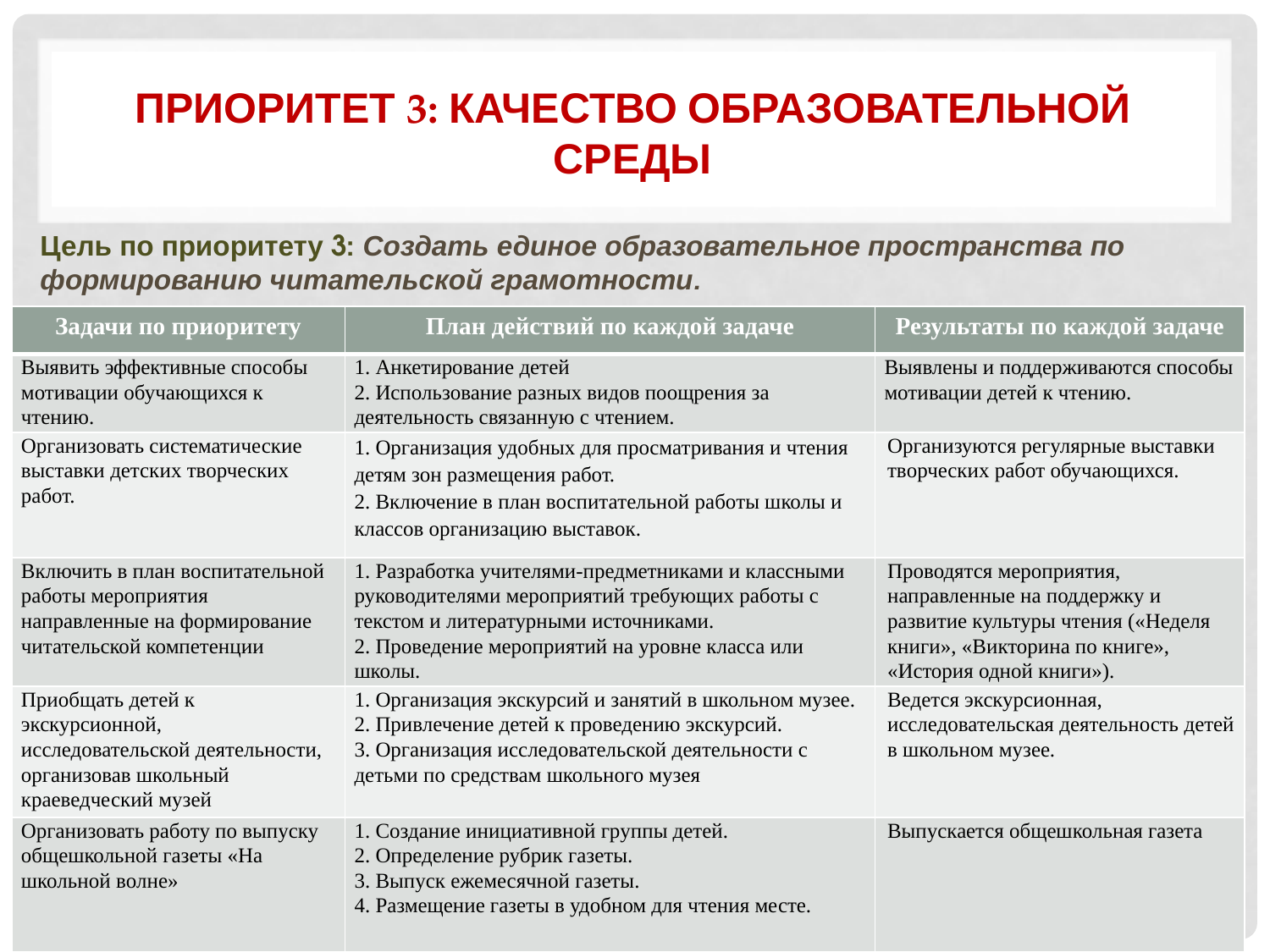

# Приоритет 3: Качество образовательной среды
Цель по приоритету 3: Создать единое образовательное пространства по формированию читательской грамотности.
| Задачи по приоритету | План действий по каждой задаче | Результаты по каждой задаче |
| --- | --- | --- |
| Выявить эффективные способы мотивации обучающихся к чтению. | 1. Анкетирование детей 2. Использование разных видов поощрения за деятельность связанную с чтением. | Выявлены и поддерживаются способы мотивации детей к чтению. |
| Организовать систематические выставки детских творческих работ. | 1. Организация удобных для просматривания и чтения детям зон размещения работ. 2. Включение в план воспитательной работы школы и классов организацию выставок. | Организуются регулярные выставки творческих работ обучающихся. |
| Включить в план воспитательной работы мероприятия направленные на формирование читательской компетенции | 1. Разработка учителями-предметниками и классными руководителями мероприятий требующих работы с текстом и литературными источниками. 2. Проведение мероприятий на уровне класса или школы. | Проводятся мероприятия, направленные на поддержку и развитие культуры чтения («Неделя книги», «Викторина по книге», «История одной книги»). |
| Приобщать детей к экскурсионной, исследовательской деятельности, организовав школьный краеведческий музей | 1. Организация экскурсий и занятий в школьном музее. 2. Привлечение детей к проведению экскурсий. 3. Организация исследовательской деятельности с детьми по средствам школьного музея | Ведется экскурсионная, исследовательская деятельность детей в школьном музее. |
| Организовать работу по выпуску общешкольной газеты «На школьной волне» | 1. Создание инициативной группы детей. 2. Определение рубрик газеты. 3. Выпуск ежемесячной газеты. 4. Размещение газеты в удобном для чтения месте. | Выпускается общешкольная газета |